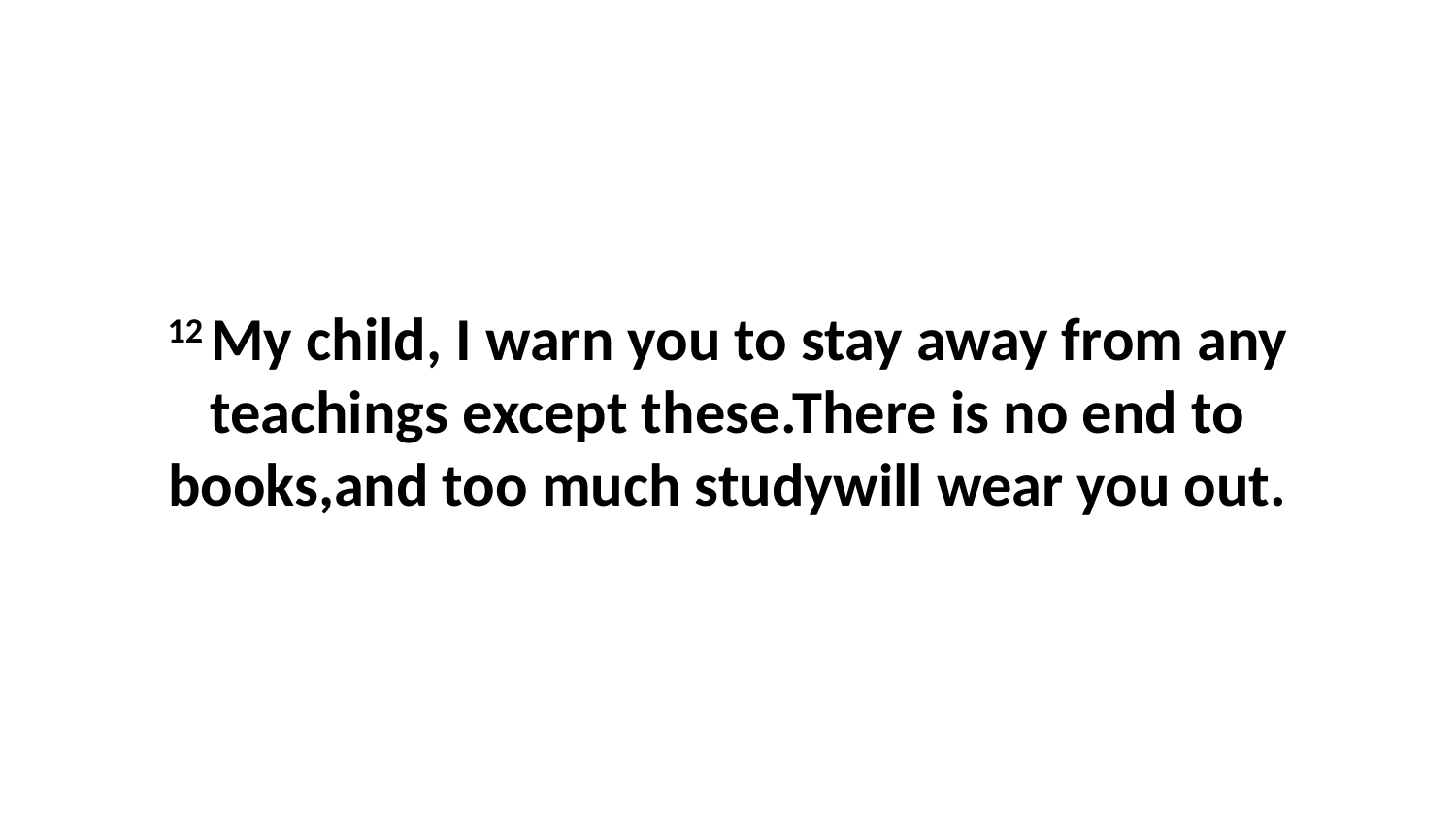

12 My child, I warn you to stay away from any teachings except these.There is no end to books,and too much studywill wear you out.